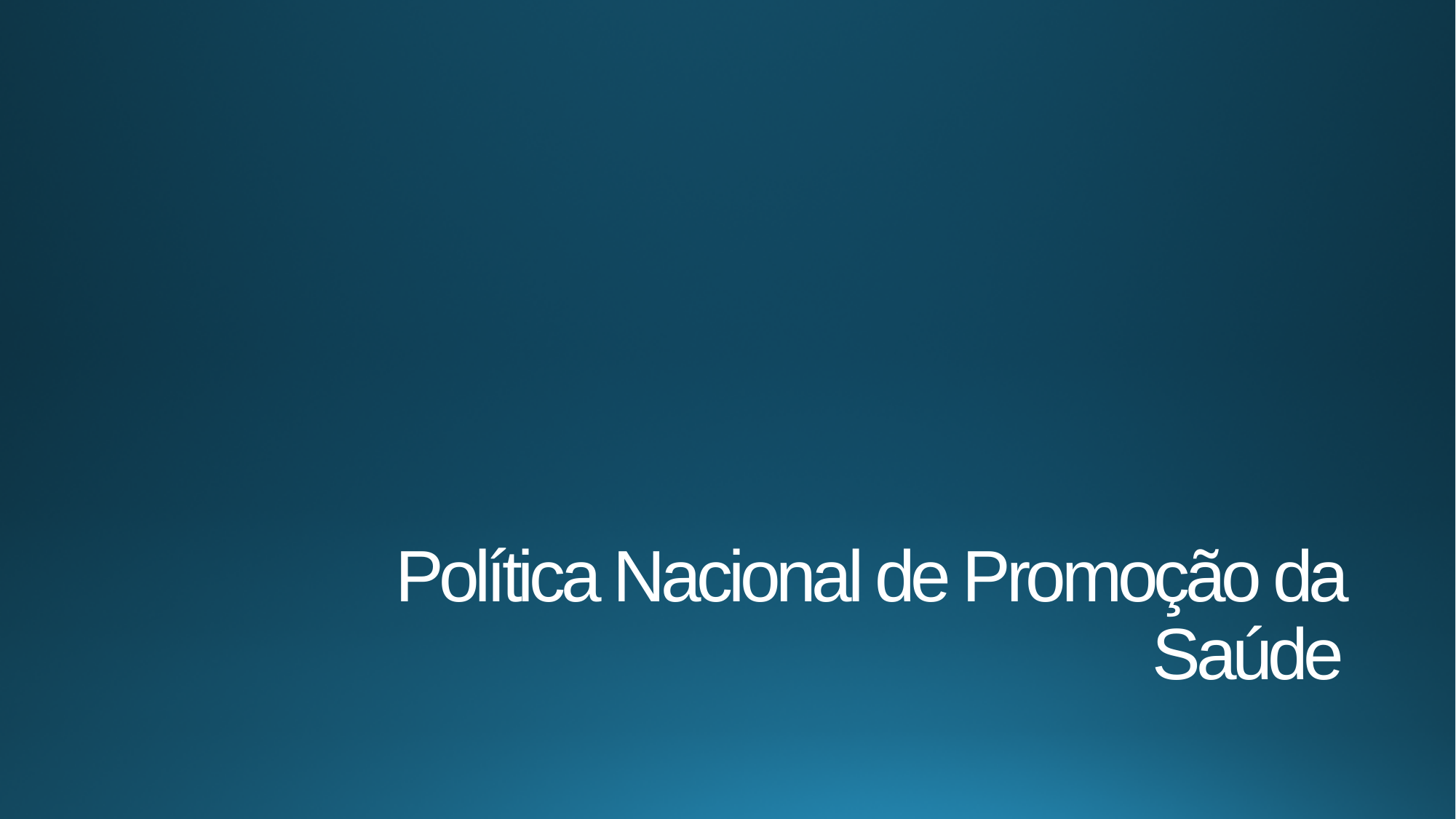

# Política Nacional de Promoção da Saúde